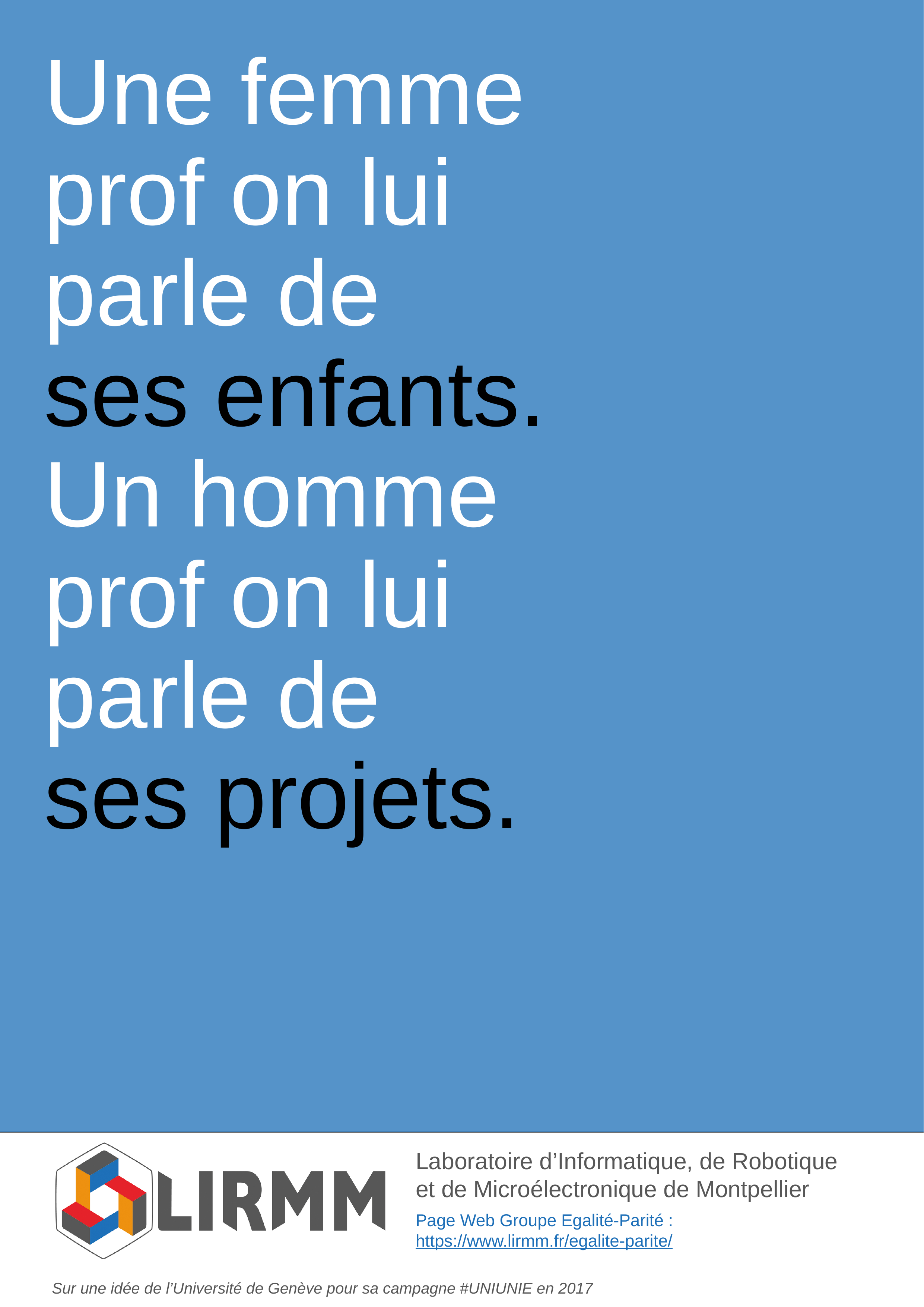

# Une femme prof on lui parle de ses enfants. Un homme prof on lui parle de ses projets.